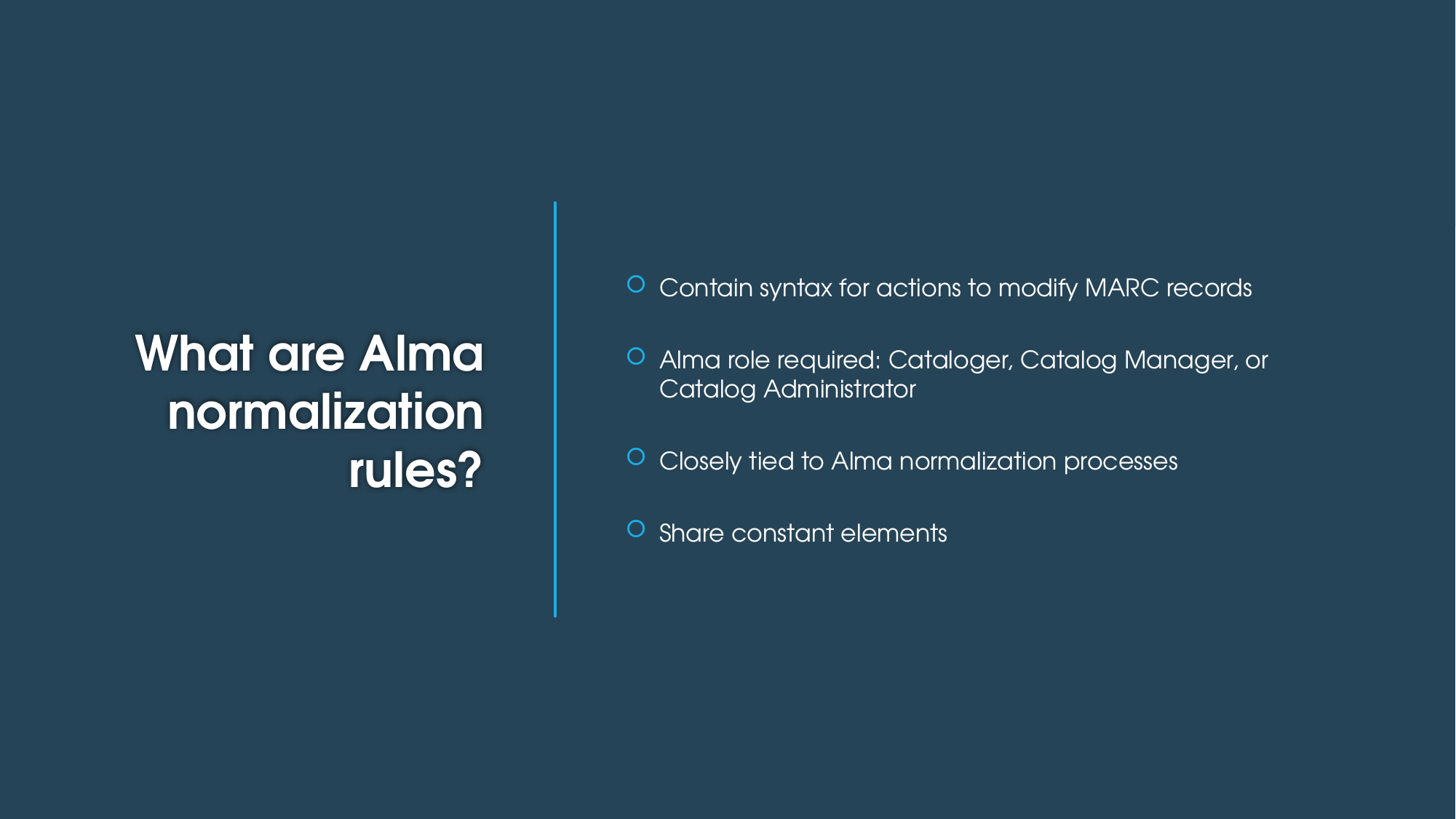

# What are Alma normalization rules?
Contain syntax for actions to modify MARC records
Alma role required: Cataloger, Catalog Manager, or Catalog Administrator
Closely tied to Alma normalization processes
Share constant elements